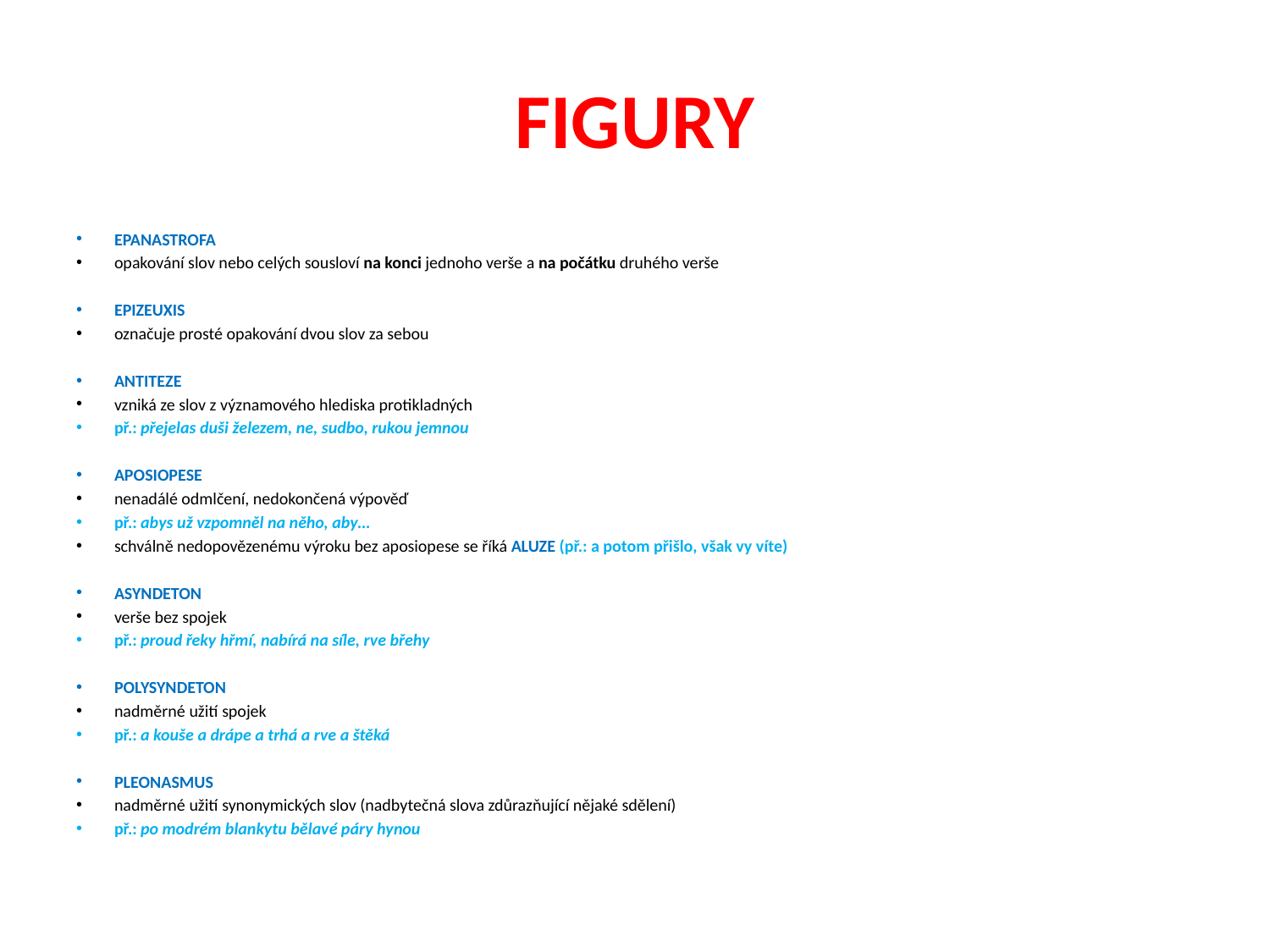

# FIGURY
EPANASTROFA
opakování slov nebo celých sousloví na konci jednoho verše a na počátku druhého verše

EPIZEUXIS
označuje prosté opakování dvou slov za sebou

ANTITEZE
vzniká ze slov z významového hlediska protikladných
př.: přejelas duši železem, ne, sudbo, rukou jemnou

APOSIOPESE
nenadálé odmlčení, nedokončená výpověď
př.: abys už vzpomněl na něho, aby…
schválně nedopovězenému výroku bez aposiopese se říká ALUZE (př.: a potom přišlo, však vy víte)

ASYNDETON
verše bez spojek
př.: proud řeky hřmí, nabírá na síle, rve břehy

POLYSYNDETON
nadměrné užití spojek
př.: a kouše a drápe a trhá a rve a štěká

PLEONASMUS
nadměrné užití synonymických slov (nadbytečná slova zdůrazňující nějaké sdělení)
př.: po modrém blankytu bělavé páry hynou